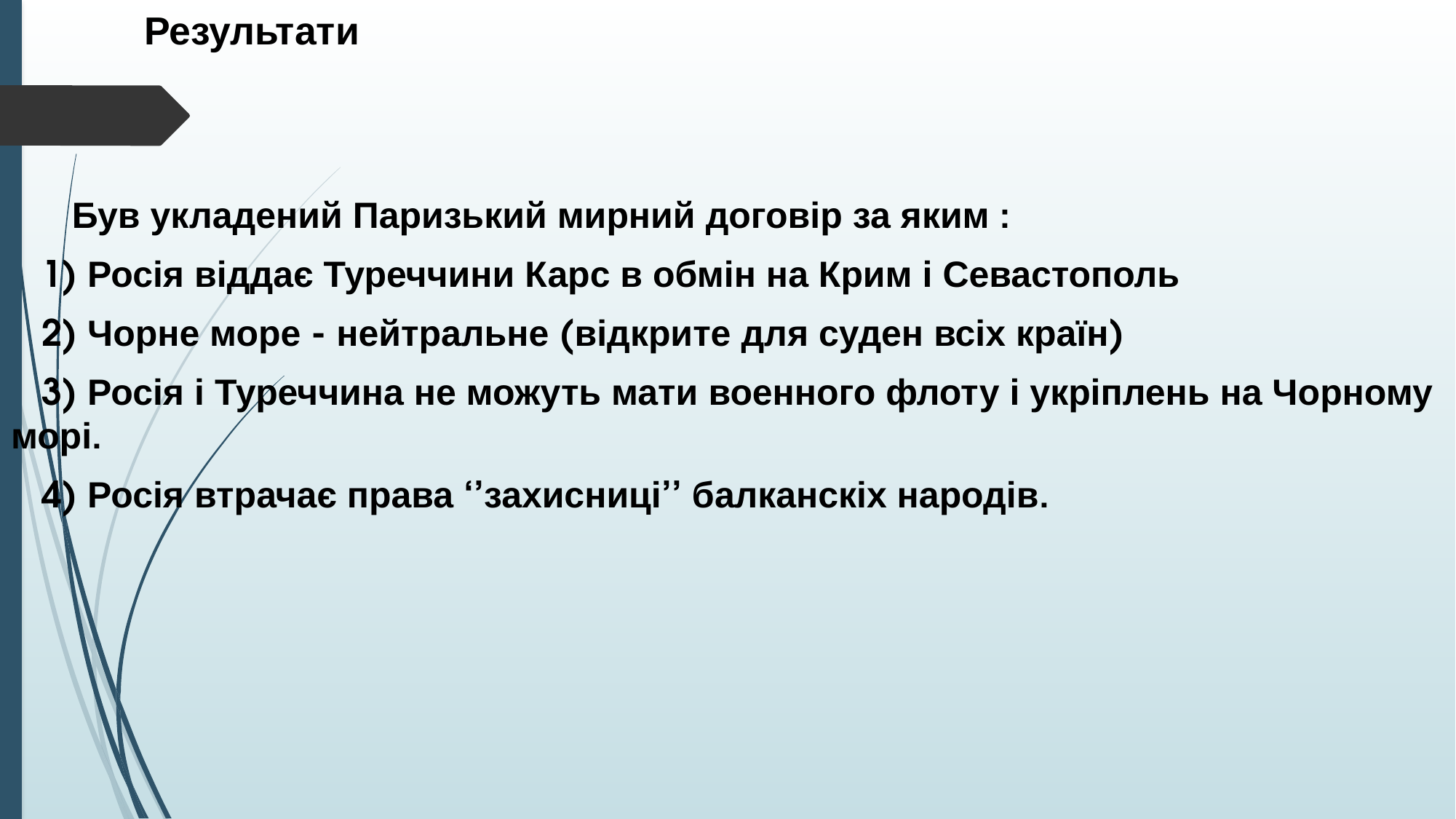

# Результати

      Був укладений Паризький мирний договір за яким :
   1) Росія віддає Туреччини Карс в обмін на Крим і Севастополь
   2) Чорне море - нейтральне (відкрите для суден всіх країн)
   3) Росія і Туреччина не можуть мати военного флоту і укріплень на Чорному морі.
   4) Росія втрачає права ‘’захисниці’’ балканскіх народів.